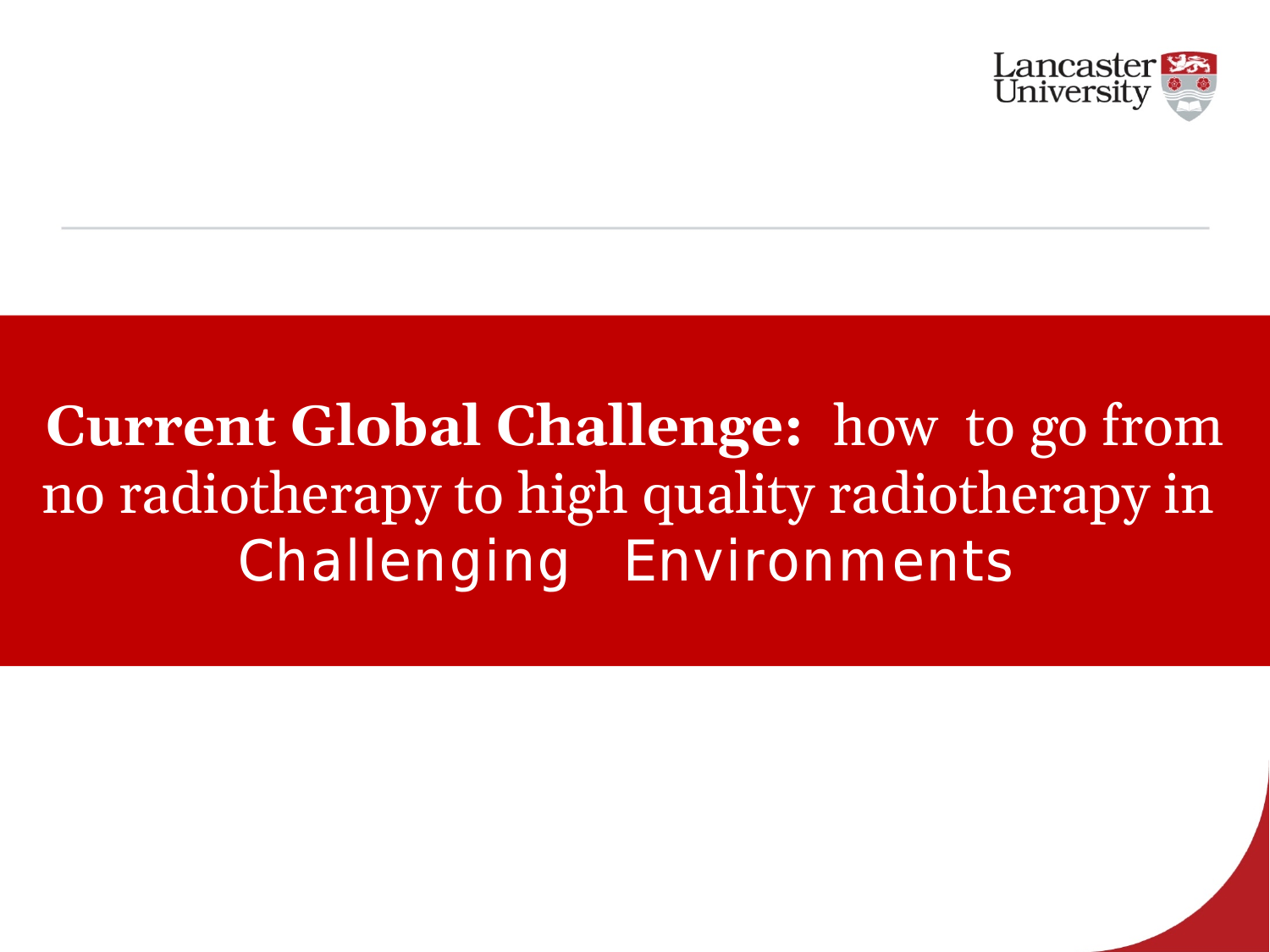

Current Global Challenge:  how  to go from no radiotherapy to high quality radiotherapy in  Challenging   Environments